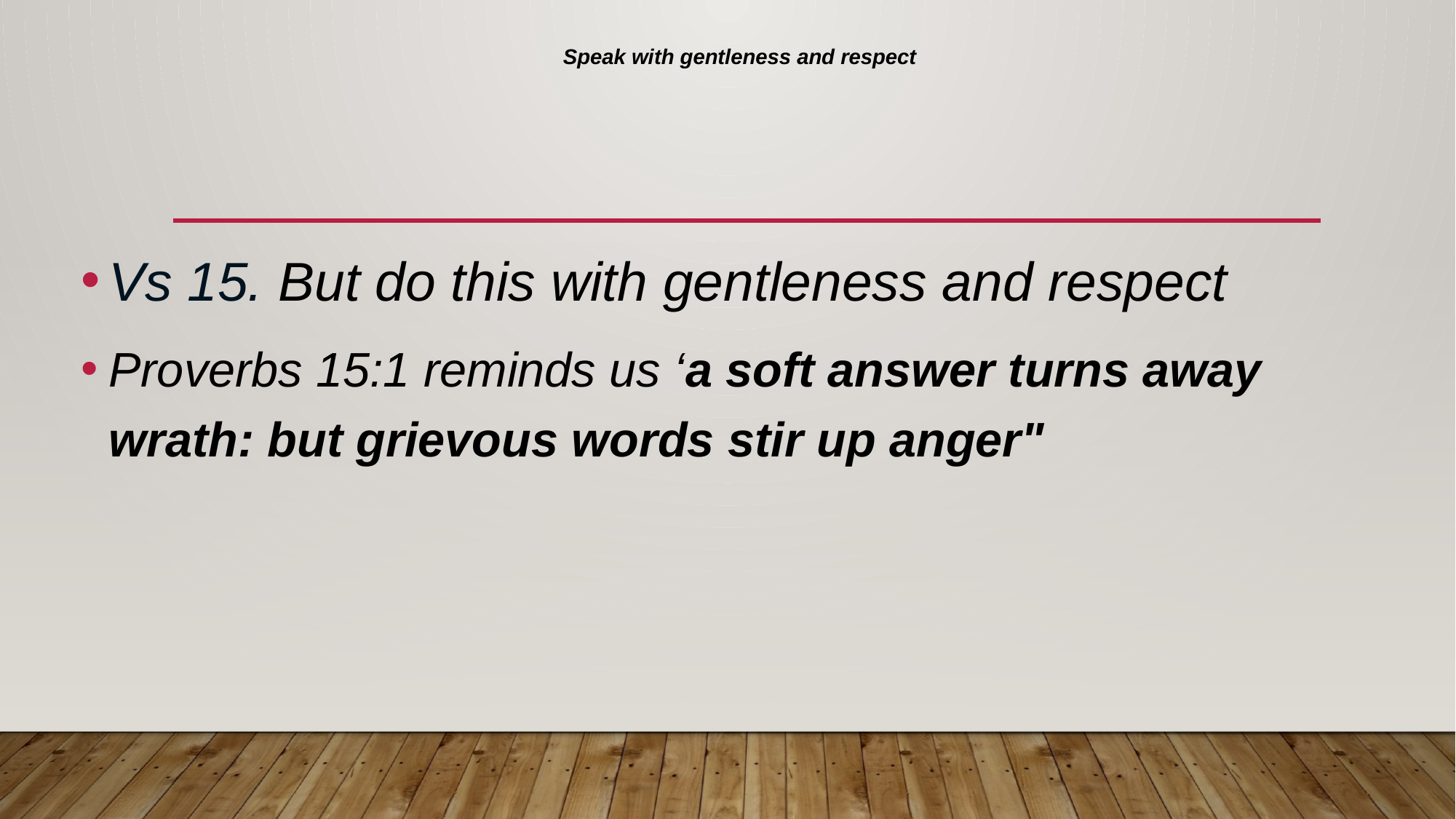

# Speak with gentleness and respect
Vs 15. But do this with gentleness and respect
Proverbs 15:1 reminds us ‘a soft answer turns away wrath: but grievous words stir up anger"